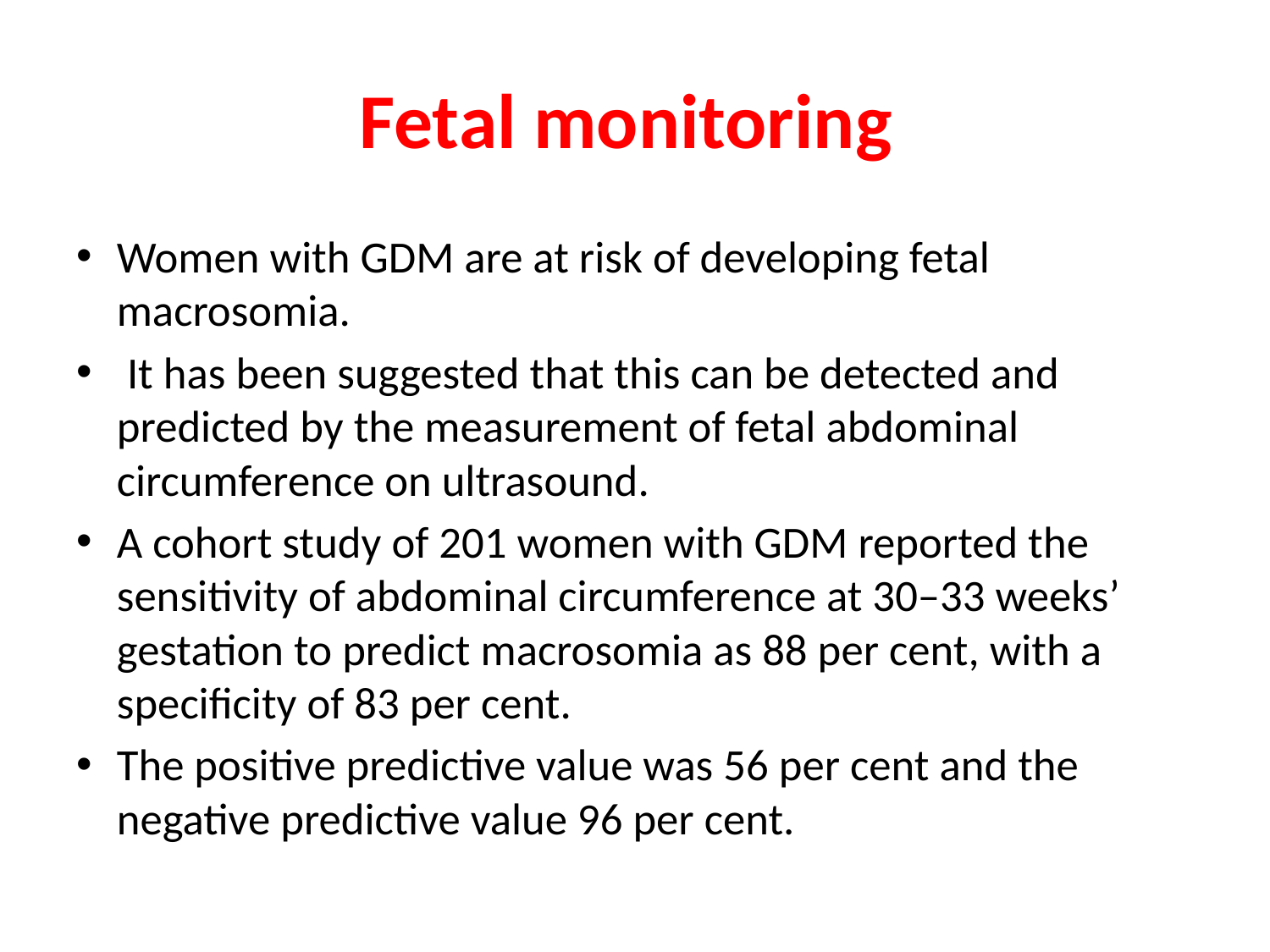

# Fetal monitoring
Women with GDM are at risk of developing fetal macrosomia.
 It has been suggested that this can be detected and predicted by the measurement of fetal abdominal circumference on ultrasound.
A cohort study of 201 women with GDM reported the sensitivity of abdominal circumference at 30–33 weeks’ gestation to predict macrosomia as 88 per cent, with a specificity of 83 per cent.
The positive predictive value was 56 per cent and the negative predictive value 96 per cent.